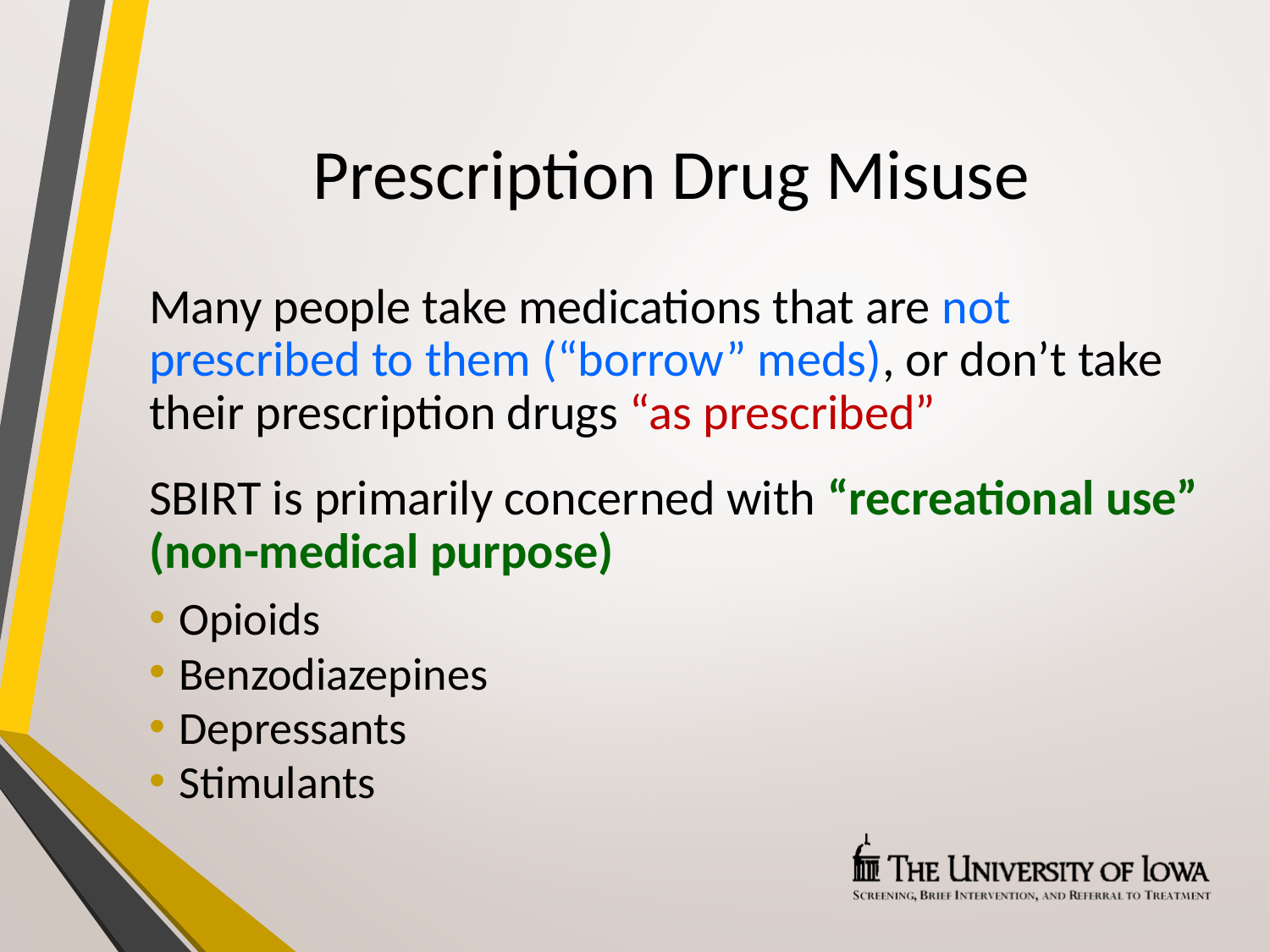

# Prescription Drug Misuse
Many people take medications that are not prescribed to them (“borrow” meds), or don’t take their prescription drugs “as prescribed”
SBIRT is primarily concerned with “recreational use” (non-medical purpose)
Opioids
Benzodiazepines
Depressants
Stimulants